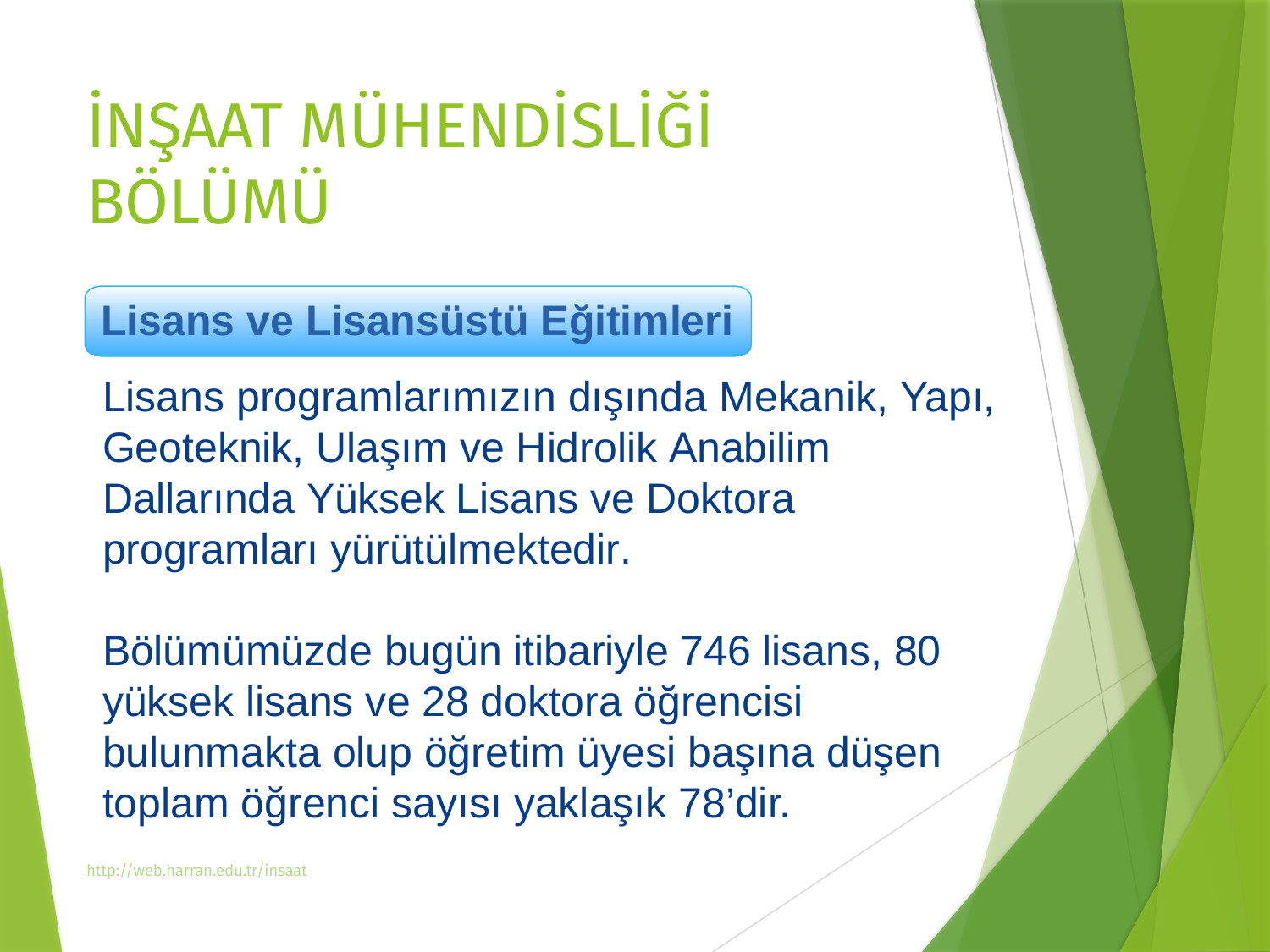

# İNŞAAT MÜHENDİSLİĞİ BÖLÜMÜ

Lisans ve Lisansüstü Eğitimleri
Lisans programlarımızın dışında Mekanik, Yapı, Geoteknik, Ulaşım ve Hidrolik Anabilim
Dallarında Yüksek Lisans ve Doktora programları yürütülmektedir.

Bölümümüzde bugün itibariyle 746 lisans, 80 yüksek lisans ve 28 doktora öğrencisi bulunmakta olup öğretim üyesi başına düşen toplam öğrenci sayısı yaklaşık 78’dir.
http://web.harran.edu.tr/insaat